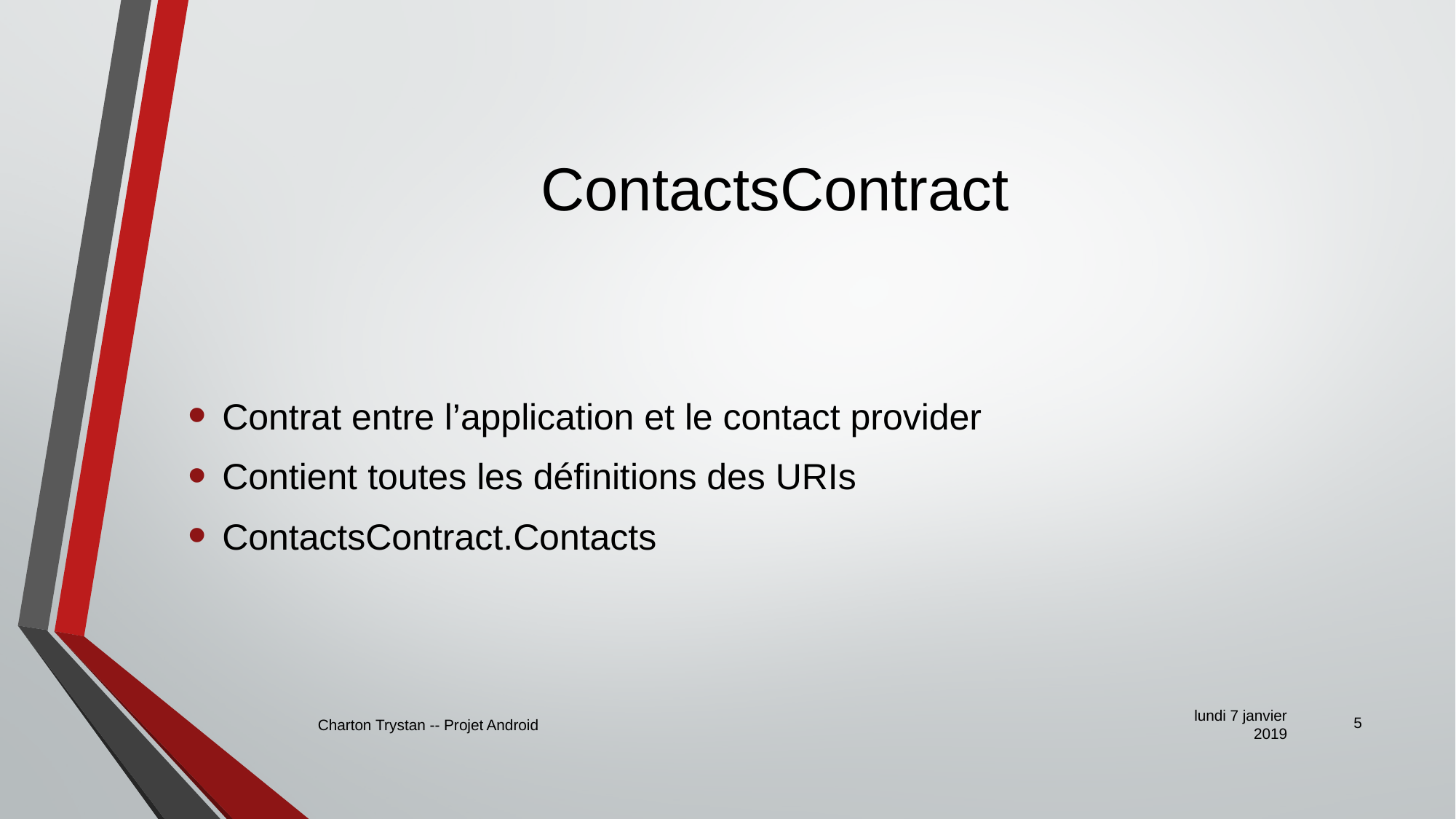

# ContactsContract
Contrat entre l’application et le contact provider
Contient toutes les définitions des URIs
ContactsContract.Contacts

5
Charton Trystan -- Projet Android
lundi 7 janvier 2019